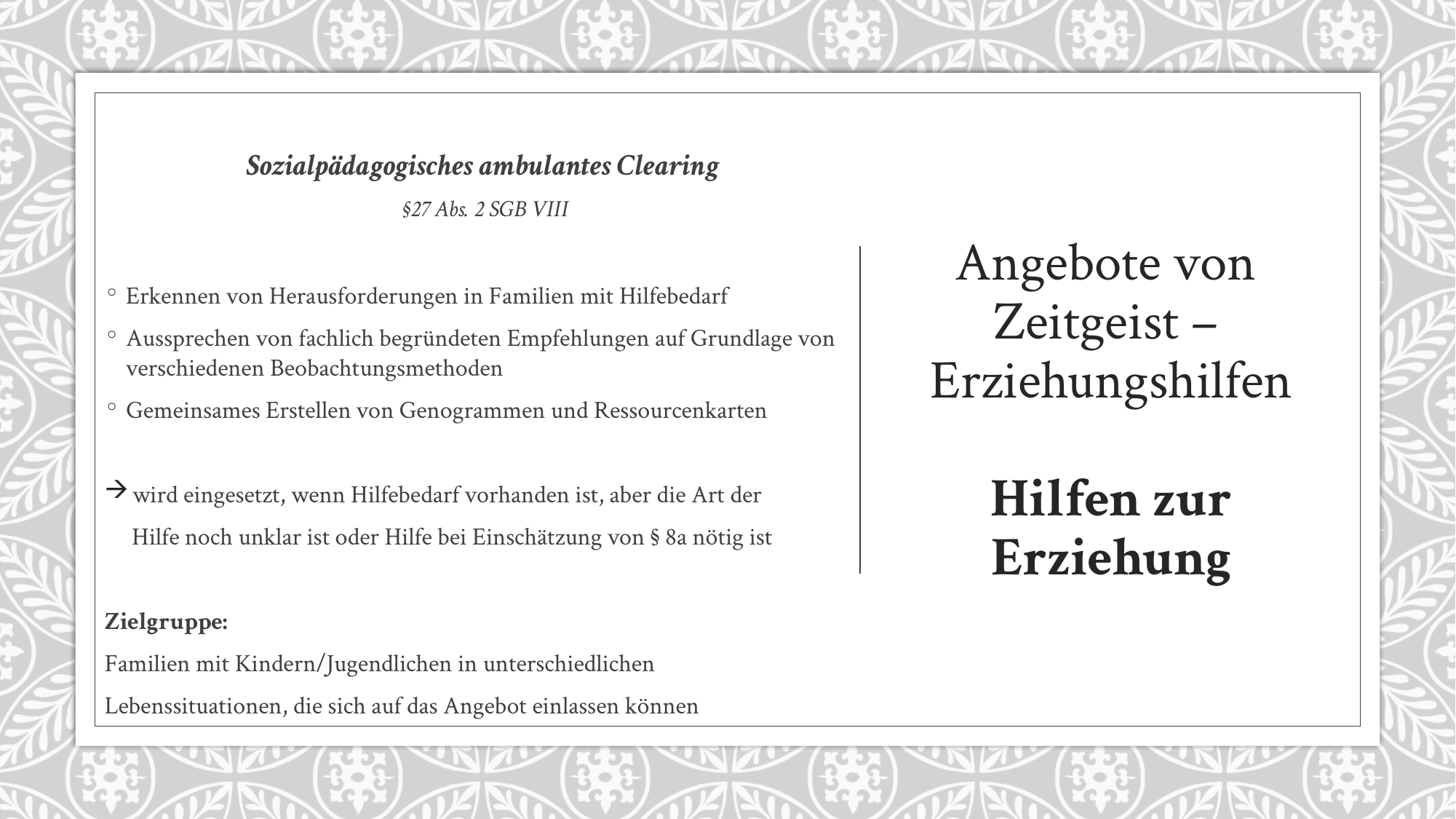

Sozialpädagogisches ambulantes Clearing
§27 Abs. 2 SGB VIII

Erkennen von Herausforderungen in Familien mit Hilfebedarf
Aussprechen von fachlich begründeten Empfehlungen auf Grundlage von verschiedenen Beobachtungsmethoden
Gemeinsames Erstellen von Genogrammen und Ressourcenkarten

 wird eingesetzt, wenn Hilfebedarf vorhanden ist, aber die Art der
     Hilfe noch unklar ist oder Hilfe bei Einschätzung von § 8a nötig ist

Zielgruppe:
Familien mit Kindern/Jugendlichen in unterschiedlichen
Lebenssituationen, die sich auf das Angebot einlassen können
# Angebote von Zeitgeist – Erziehungshilfen Hilfen zur Erziehung